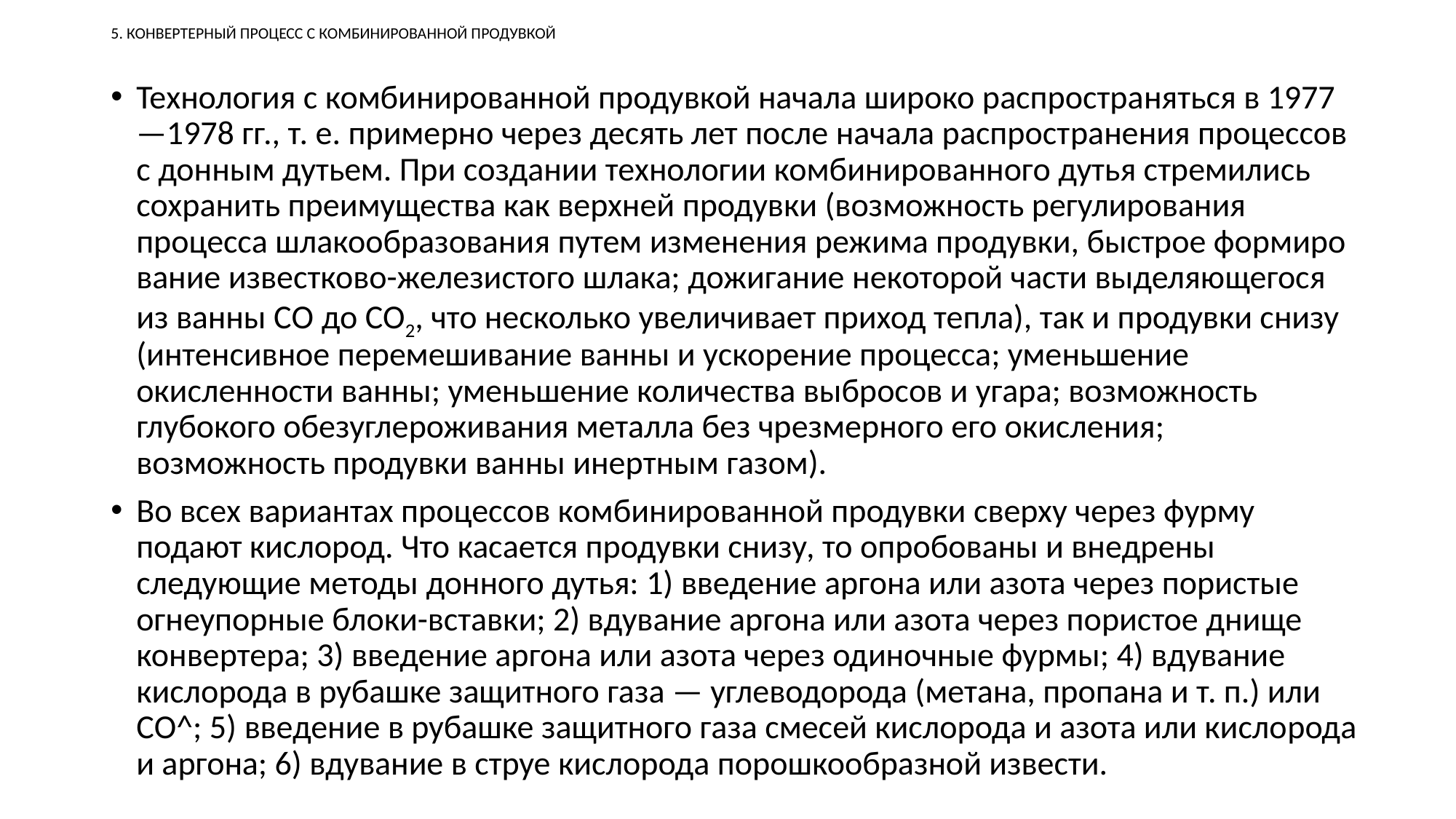

# 5. КОНВЕРТЕРНЫЙ ПРОЦЕСС С КОМБИНИРОВАННОЙ ПРОДУВКОЙ
Технология с комбинированной про­дувкой начала широко распростра­няться в 1977—1978 гг., т. е. примерно через десять лет после начала распрост­ранения процессов с донным дутьем. При создании технологии комбиниро­ванного дутья стремились сохранить преимущества как верхней продувки (возможность регулирования процесса шлакообразования путем изменения режима продувки, быстрое формиро­вание известково-железистого шлака; дожигание некоторой части выделяю­щегося из ванны СО до СО2, что не­сколько увеличивает приход тепла), так и продувки снизу (интенсивное пере­мешивание ванны и ускорение процес­са; уменьшение окисленности ванны; уменьшение количества выбросов и угара; возможность глубокого обезуг­лероживания металла без чрезмерного его окисления; возможность продувки ванны инертным газом).
Во всех вариантах процессов ком­бинированной продувки сверху через фурму подают кислород. Что касается продувки снизу, то опробованы и вне­дрены следующие методы донного ду­тья: 1) введение аргона или азота через пористые огнеупорные блоки-встав­ки; 2) вдувание аргона или азота через пористое днище конвертера; 3) введе­ние аргона или азота через одиночные фурмы; 4) вдувание кислорода в рубашке защитного газа — углеводорода (метана, пропана и т. п.) или СО^; 5) введение в рубашке защитного газа смесей кислорода и азота или кисло­рода и аргона; 6) вдувание в струе кис­лорода порошкообразной извести.